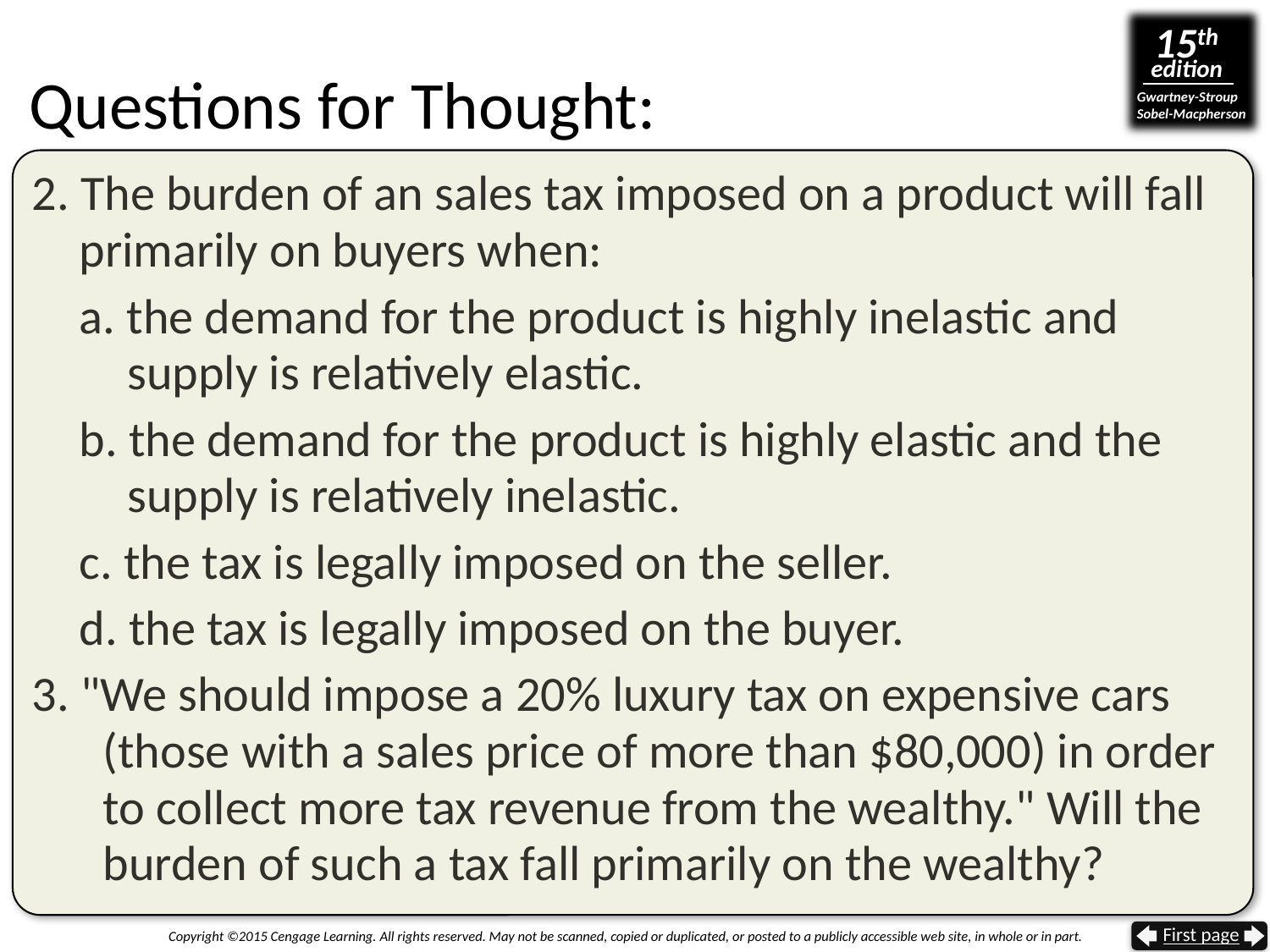

# Questions for Thought:
2. The burden of an sales tax imposed on a product will fall primarily on buyers when:
a. the demand for the product is highly inelastic and supply is relatively elastic.
b. the demand for the product is highly elastic and the supply is relatively inelastic.
c. the tax is legally imposed on the seller.
d. the tax is legally imposed on the buyer.
3. "We should impose a 20% luxury tax on expensive cars (those with a sales price of more than $80,000) in order to collect more tax revenue from the wealthy." Will the burden of such a tax fall primarily on the wealthy?